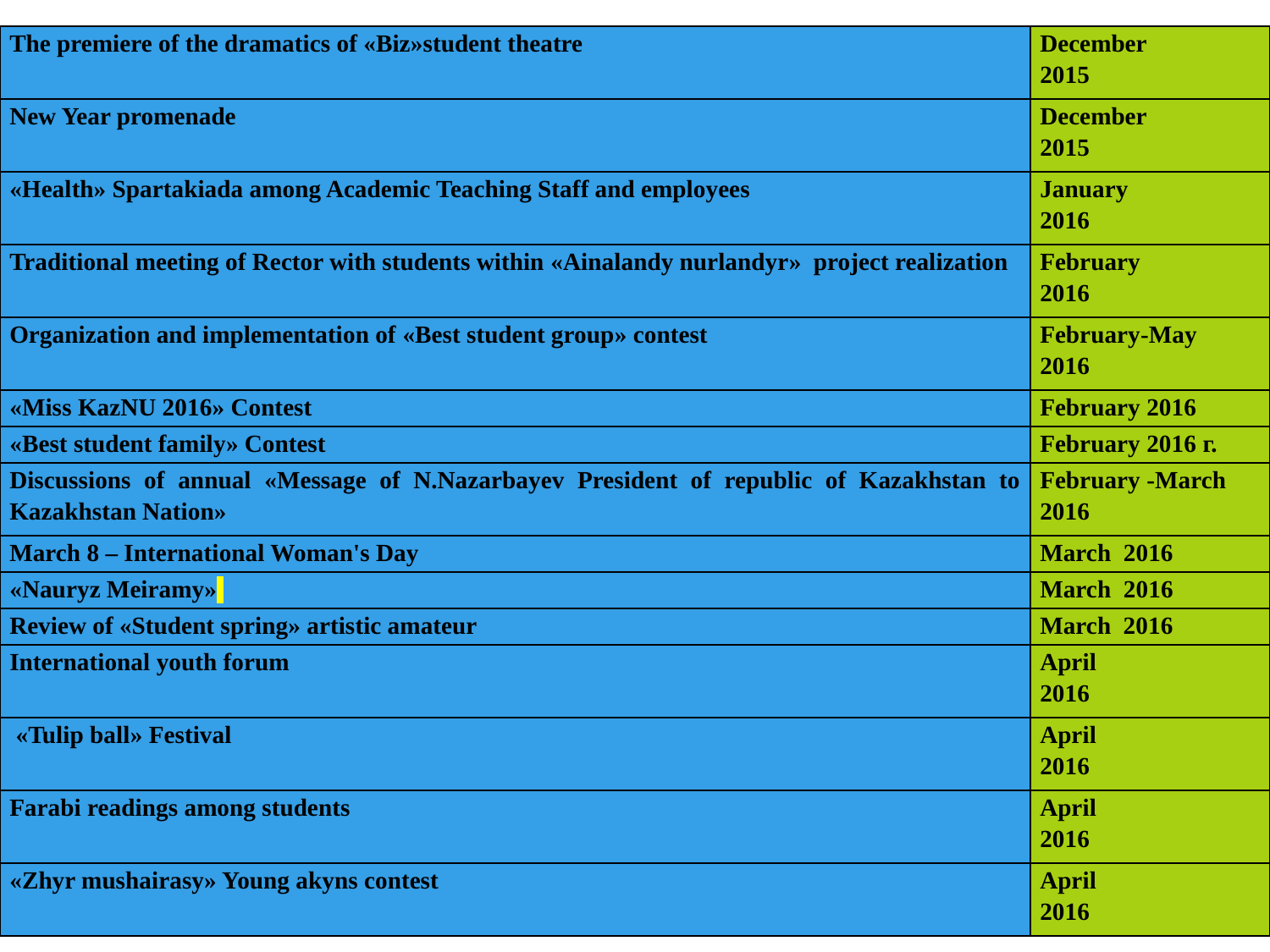

| The premiere of the dramatics of «Biz»student theatre | December 2015 |
| --- | --- |
| New Year promenade | December 2015 |
| «Health» Spartakiada among Academic Teaching Staff and employees | January 2016 |
| Traditional meeting of Rector with students within «Ainalandy nurlandyr»  project realization | February 2016 |
| Organization and implementation of «Best student group» contest | February-May 2016 |
| «Miss KazNU 2016» Contest | February 2016 |
| «Best student family» Contest | February 2016 г. |
| Discussions of annual «Message of N.Nazarbayev President of republic of Kazakhstan to Kazakhstan Nation» | February -March 2016 |
| March 8 – International Woman's Day | March 2016 |
| «Nauryz Meiramy» | March 2016 |
| Review of «Student spring» artistic amateur | March 2016 |
| International youth forum | April 2016 |
| «Tulip ball» Festival | April 2016 |
| Farabi readings among students | April 2016 |
| «Zhyr mushairasy» Young akyns contest | April 2016 |